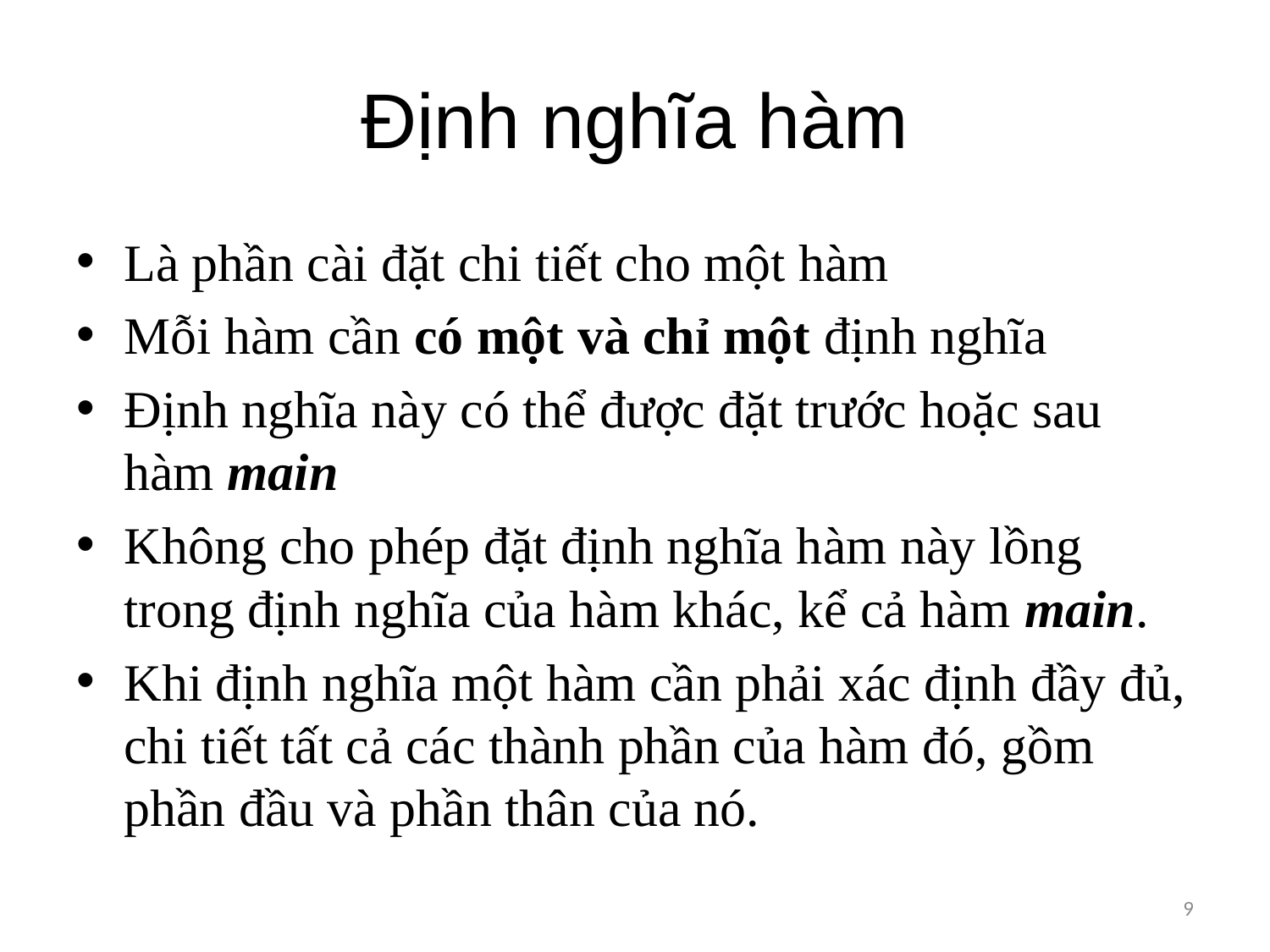

# Định nghĩa hàm
Là phần cài đặt chi tiết cho một hàm
Mỗi hàm cần có một và chỉ một định nghĩa
Định nghĩa này có thể được đặt trước hoặc sau hàm main
Không cho phép đặt định nghĩa hàm này lồng trong định nghĩa của hàm khác, kể cả hàm main.
Khi định nghĩa một hàm cần phải xác định đầy đủ, chi tiết tất cả các thành phần của hàm đó, gồm phần đầu và phần thân của nó.
9